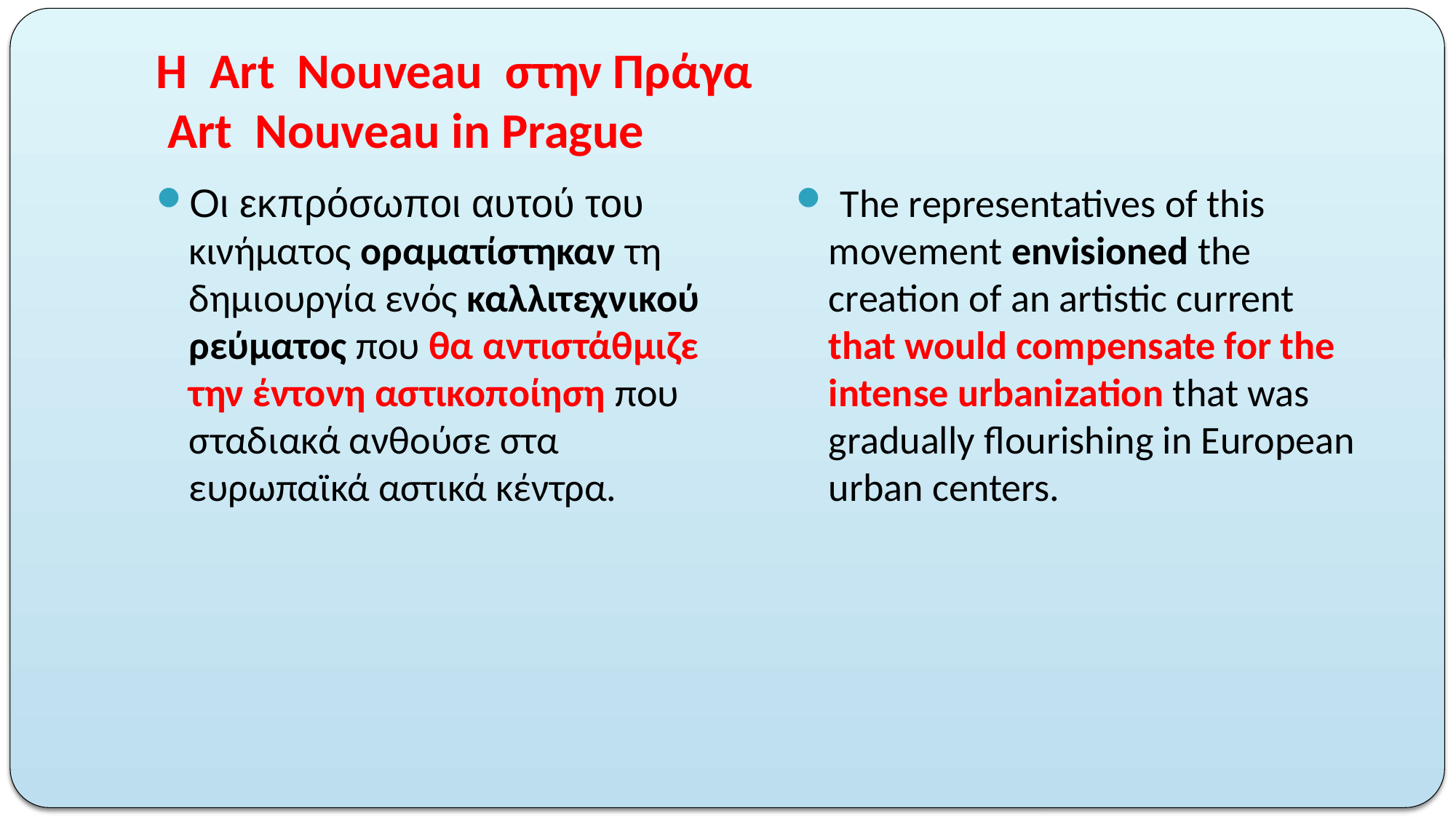

# H  Art  Nouveau  στην Πράγα Art  Nouveau in Prague
Οι εκπρόσωποι αυτού του κινήματος οραματίστηκαν τη δημιουργία ενός καλλιτεχνικού ρεύματος που θα αντιστάθμιζε την έντονη αστικοποίηση που σταδιακά ανθούσε στα ευρωπαϊκά αστικά κέντρα.

 The representatives of this movement envisioned the creation of an artistic current that would compensate for the intense urbanization that was gradually flourishing in European urban centers.